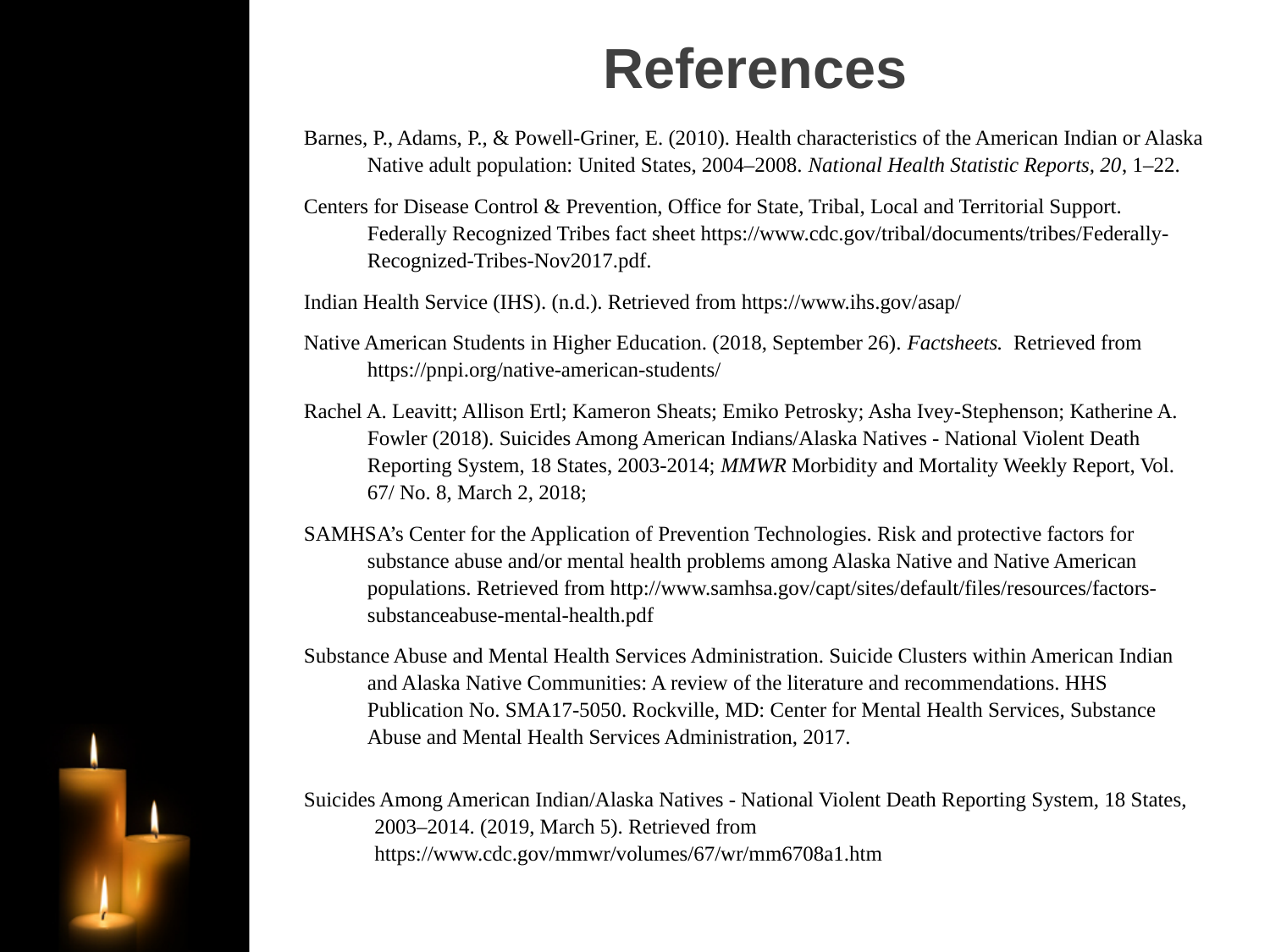

# References
Barnes, P., Adams, P., & Powell-Griner, E. (2010). Health characteristics of the American Indian or Alaska Native adult population: United States, 2004–2008. National Health Statistic Reports, 20, 1–22.
Centers for Disease Control & Prevention, Office for State, Tribal, Local and Territorial Support. Federally Recognized Tribes fact sheet https://www.cdc.gov/tribal/documents/tribes/Federally-Recognized-Tribes-Nov2017.pdf.
Indian Health Service (IHS). (n.d.). Retrieved from https://www.ihs.gov/asap/
Native American Students in Higher Education. (2018, September 26). Factsheets.  Retrieved from https://pnpi.org/native-american-students/
Rachel A. Leavitt; Allison Ertl; Kameron Sheats; Emiko Petrosky; Asha Ivey-Stephenson; Katherine A. Fowler (2018). Suicides Among American Indians/Alaska Natives - National Violent Death Reporting System, 18 States, 2003-2014; MMWR Morbidity and Mortality Weekly Report, Vol. 67/ No. 8, March 2, 2018;
SAMHSA’s Center for the Application of Prevention Technologies. Risk and protective factors for substance abuse and/or mental health problems among Alaska Native and Native American populations. Retrieved from http://www.samhsa.gov/capt/sites/default/files/resources/factors-substanceabuse-mental-health.pdf
Substance Abuse and Mental Health Services Administration. Suicide Clusters within American Indian and Alaska Native Communities: A review of the literature and recommendations. HHS Publication No. SMA17-5050. Rockville, MD: Center for Mental Health Services, Substance Abuse and Mental Health Services Administration, 2017.
Suicides Among American Indian/Alaska Natives - National Violent Death Reporting System, 18 States, 2003–2014. (2019, March 5). Retrieved from https://www.cdc.gov/mmwr/volumes/67/wr/mm6708a1.htm